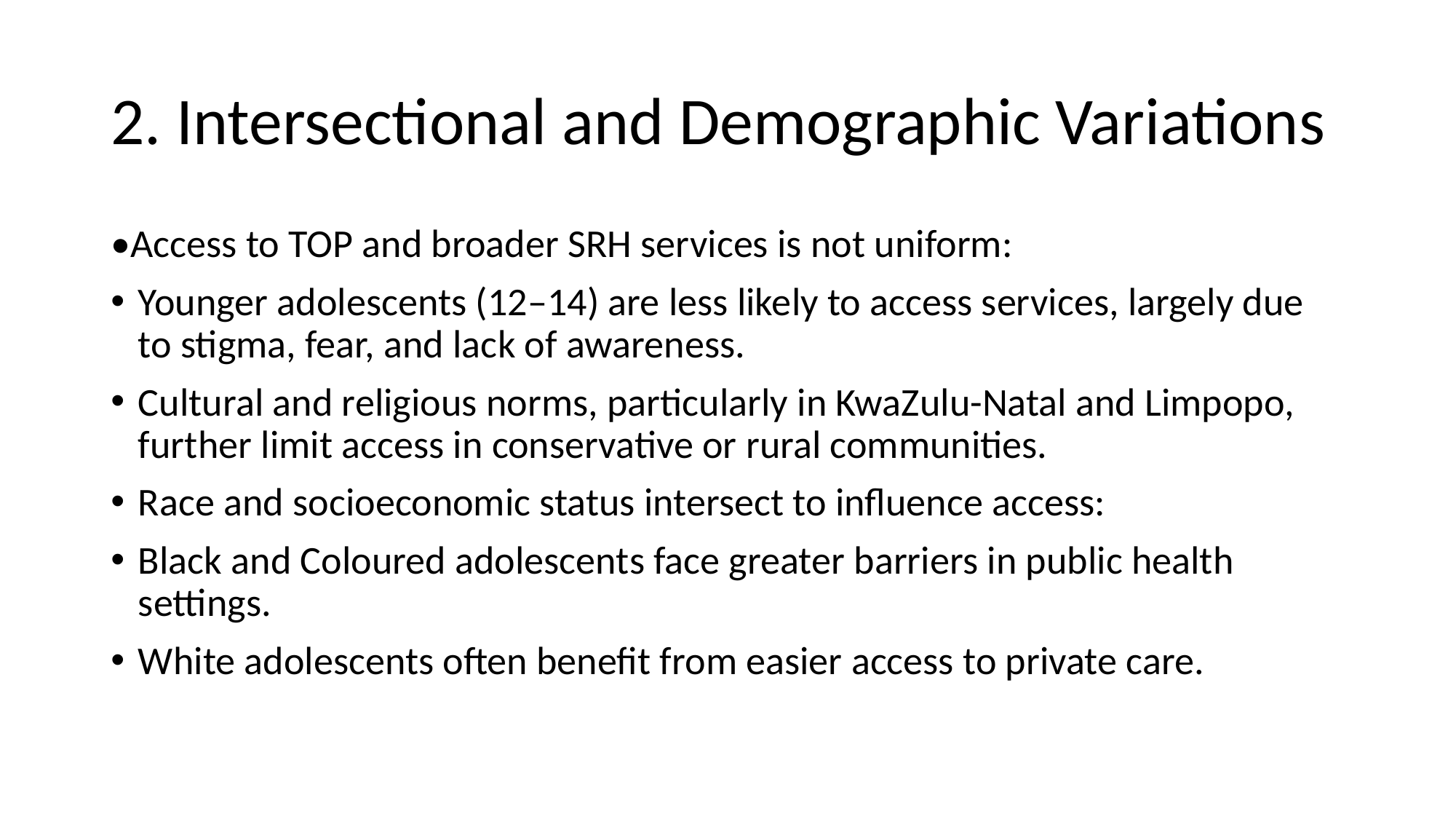

# 2. Intersectional and Demographic Variations
•Access to TOP and broader SRH services is not uniform:
Younger adolescents (12–14) are less likely to access services, largely due to stigma, fear, and lack of awareness.
Cultural and religious norms, particularly in KwaZulu-Natal and Limpopo, further limit access in conservative or rural communities.
Race and socioeconomic status intersect to influence access:
Black and Coloured adolescents face greater barriers in public health settings.
White adolescents often benefit from easier access to private care.